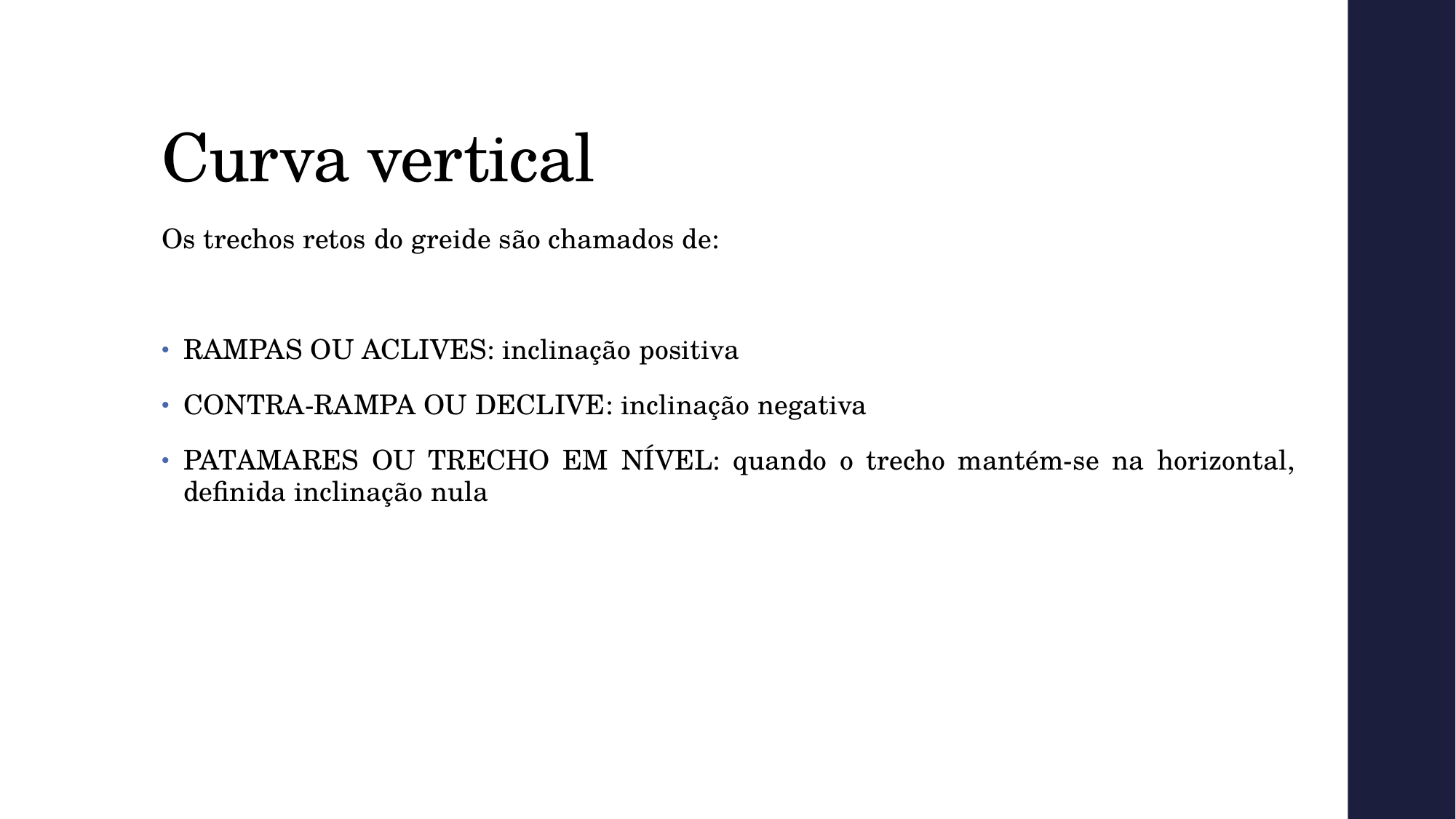

# Curva vertical
Os trechos retos do greide são chamados de:

RAMPAS OU ACLIVES: inclinação positiva
CONTRA-RAMPA OU DECLIVE: inclinação negativa
PATAMARES OU TRECHO EM NÍVEL: quando o trecho mantém-se na horizontal, definida inclinação nula